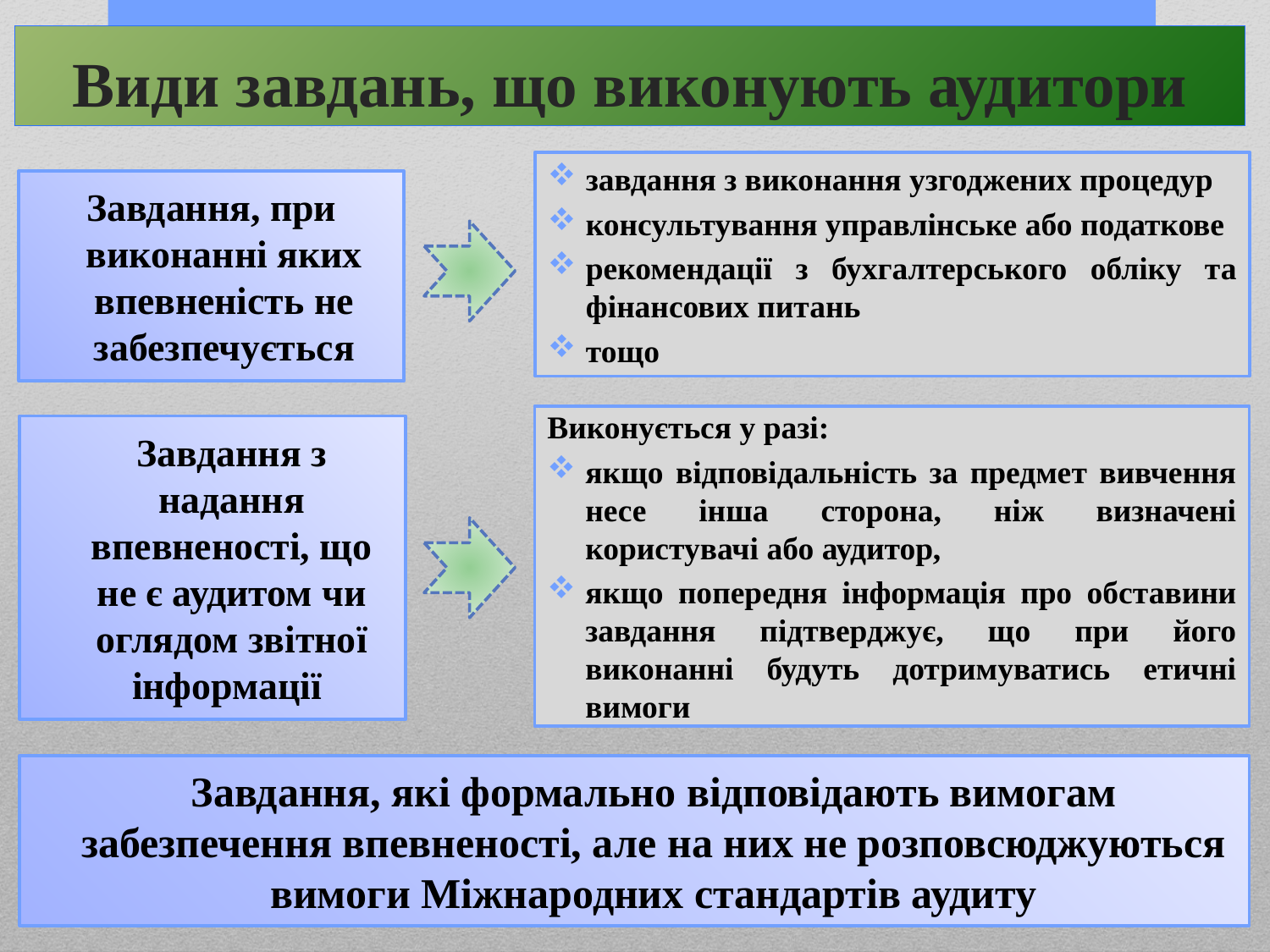

# Види завдань, що виконують аудитори
завдання з виконання узгоджених процедур
консультування управлінське або податкове
рекомендації з бухгалтерського обліку та фінансових питань
тощо
Завдання, при виконанні яких впевненість не забезпечується

Виконується у разі:
якщо відповідальність за предмет вивчення несе інша сторона, ніж визначені користувачі або аудитор,
якщо попередня інформація про обставини завдання підтверджує, що при його виконанні будуть дотримуватись етичні вимоги
Завдання з надання впевненості, що не є аудитом чи оглядом звітної інформації

Завдання, які формально відповідають вимогам забезпечення впевненості, але на них не розповсюджуються вимоги Міжнародних стандартів аудиту